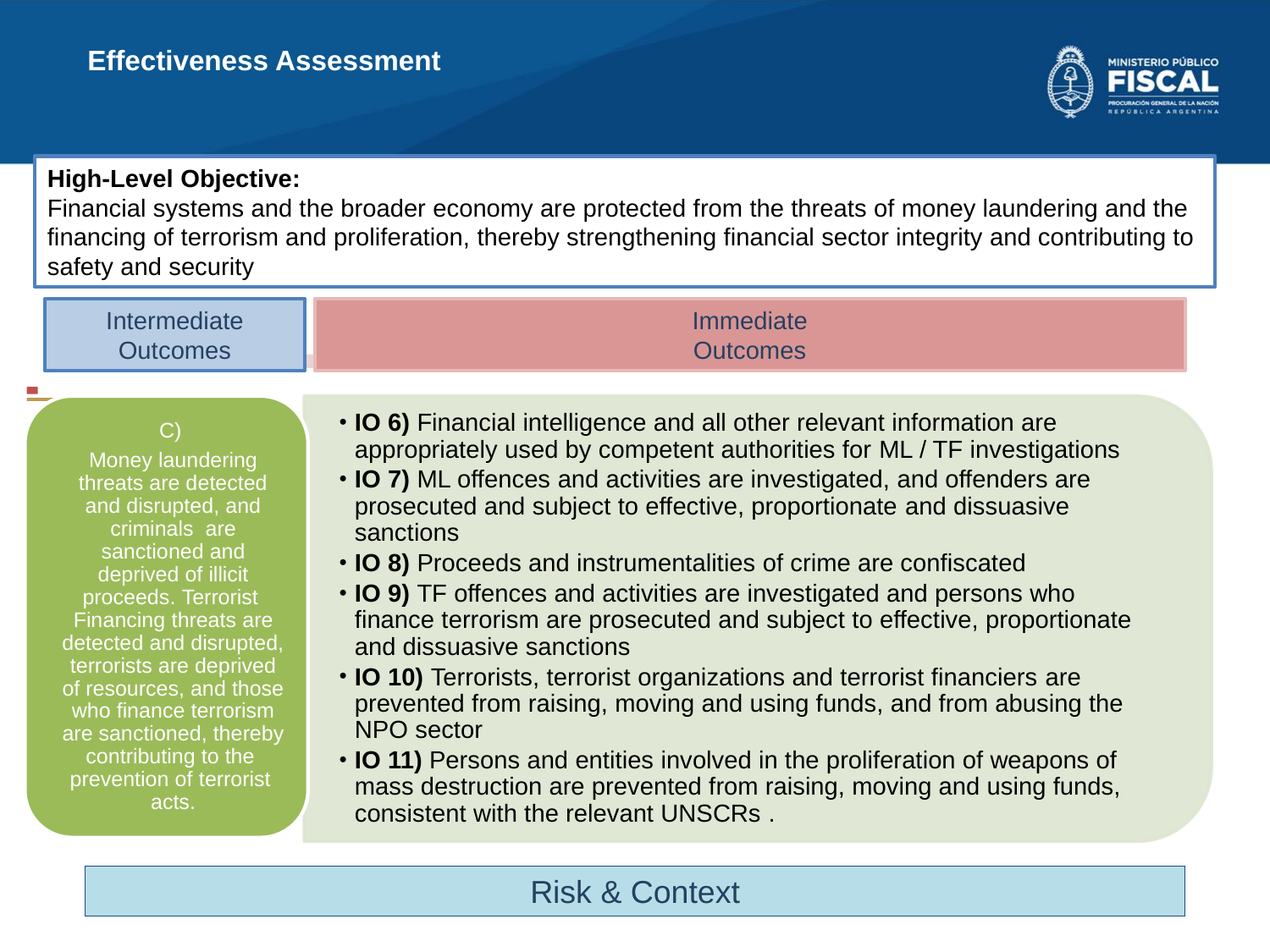

Effectiveness Assessment
High-Level Objective:
Financial systems and the broader economy are protected from the threats of money laundering and the financing of terrorism and proliferation, thereby strengthening financial sector integrity and contributing to safety and security
Intermediate Outcomes
Immediate
Outcomes

IO 6) Financial intelligence and all other relevant information are appropriately used by competent authorities for ML / TF investigations
IO 7) ML offences and activities are investigated, and offenders are prosecuted and subject to effective, proportionate and dissuasive  sanctions
IO 8) Proceeds and instrumentalities of crime are confiscated
IO 9) TF offences and activities are investigated and persons who finance terrorism are prosecuted and subject to effective, proportionate and dissuasive sanctions
IO 10) Terrorists, terrorist organizations and terrorist financiers are prevented from raising, moving and using funds, and from abusing the NPO sector
IO 11) Persons and entities involved in the proliferation of weapons of mass destruction are prevented from raising, moving and using funds, consistent with the relevant UNSCRs .
C)
Money laundering threats are detected and disrupted, and criminals  are sanctioned and deprived of illicit proceeds. Terrorist  Financing threats are detected and disrupted, terrorists are deprived of resources, and those who finance terrorism are sanctioned, thereby contributing to the  prevention of terrorist  acts.
Risk & Context